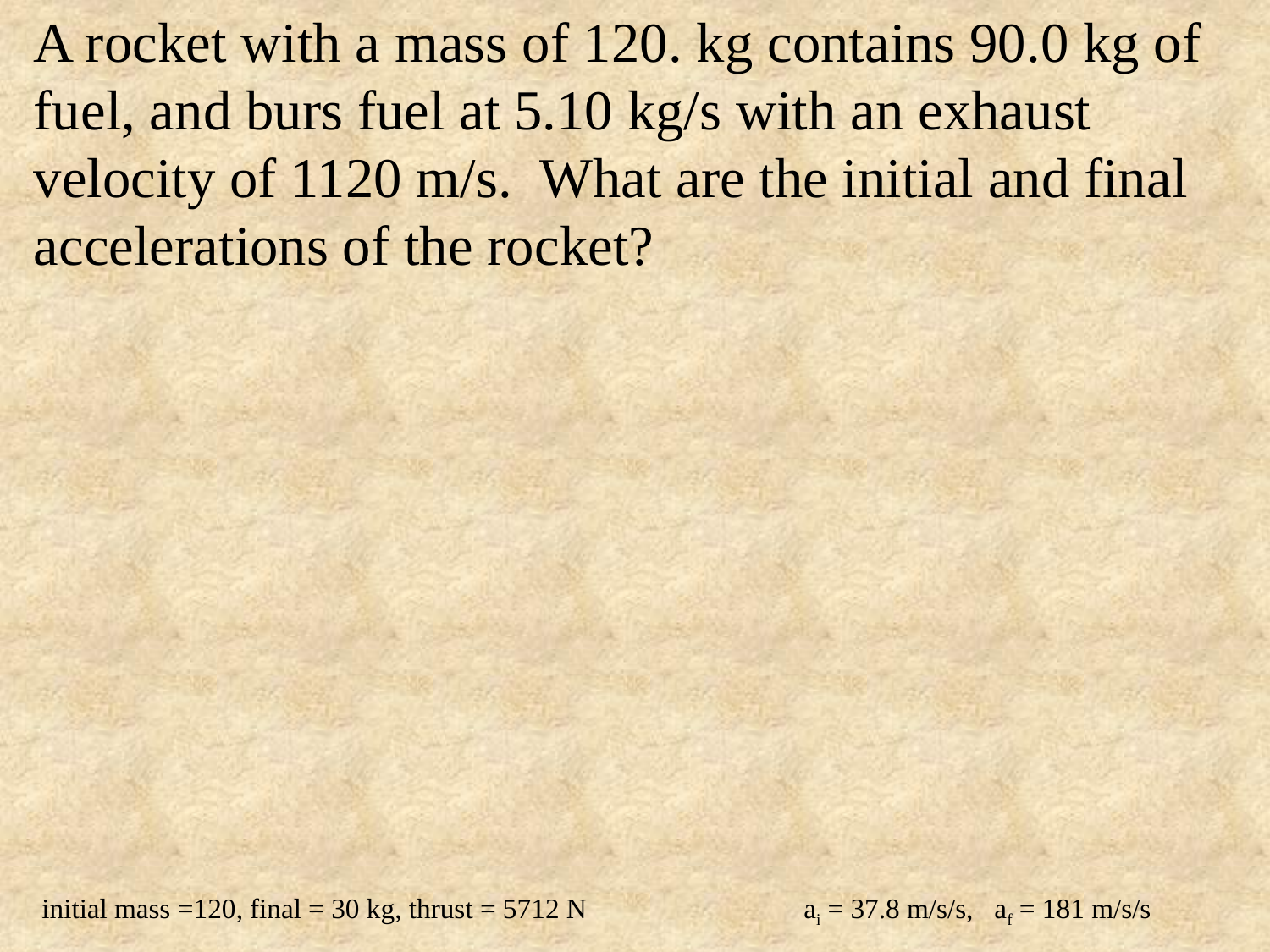

A rocket with a mass of 120. kg contains 90.0 kg of fuel, and burs fuel at 5.10 kg/s with an exhaust velocity of 1120 m/s.  What are the initial and final accelerations of the rocket?
initial mass =120, final = 30 kg, thrust = 5712 N		ai = 37.8 m/s/s,   af = 181 m/s/s